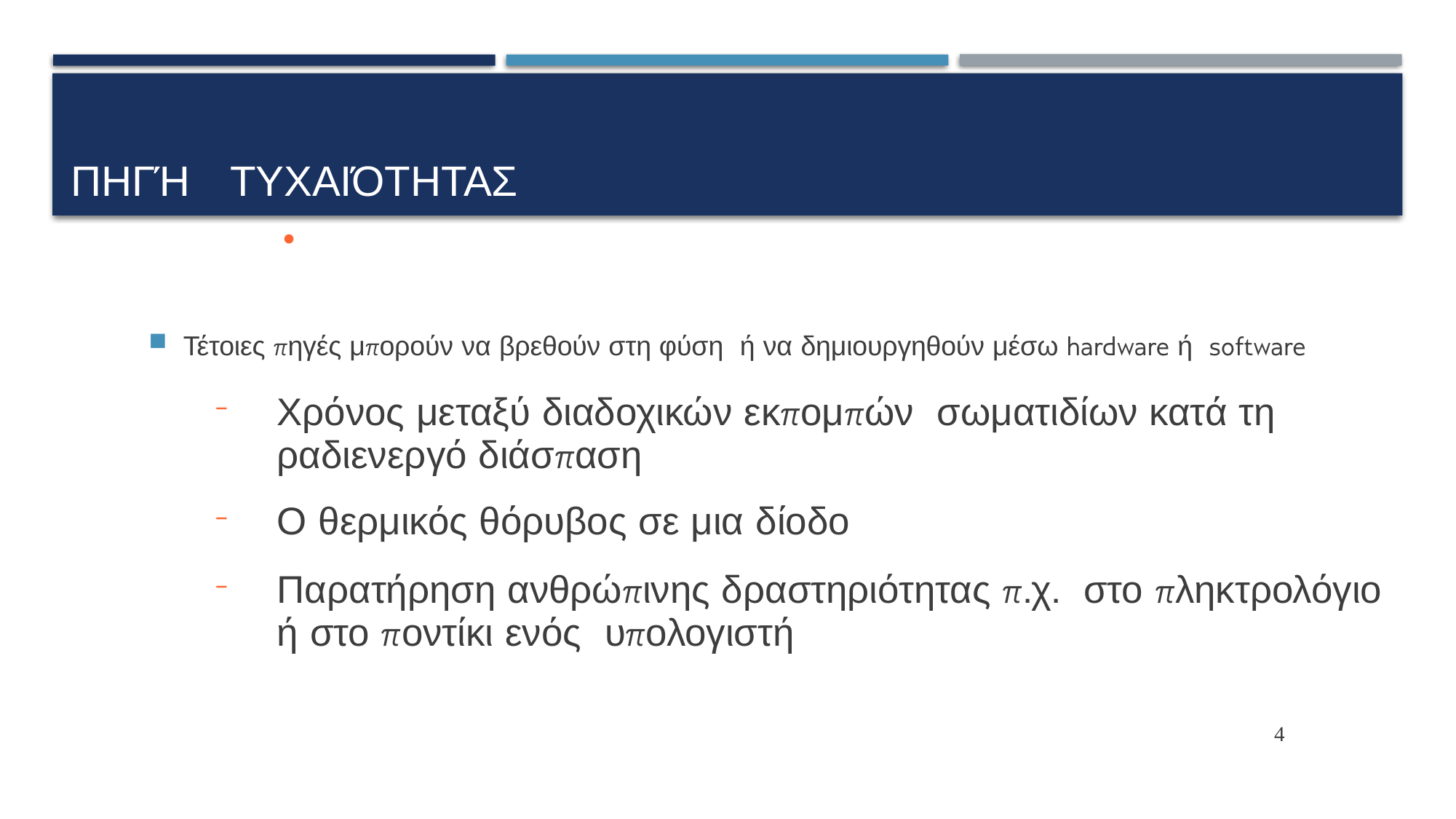

# Πηγή	τυχαιότητας
●
Τέτοιες πηγές μπορούν να βρεθούν στη φύση  ή να δημιουργηθούν μέσω hardware ή  software
Χρόνος μεταξύ διαδοχικών εκπομπών  σωματιδίων κατά τη ραδιενεργό διάσπαση
Ο θερμικός θόρυβος σε μια δίοδο
Παρατήρηση ανθρώπινης δραστηριότητας π.χ.  στο πληκτρολόγιο ή στο ποντίκι ενός  υπολογιστή
4